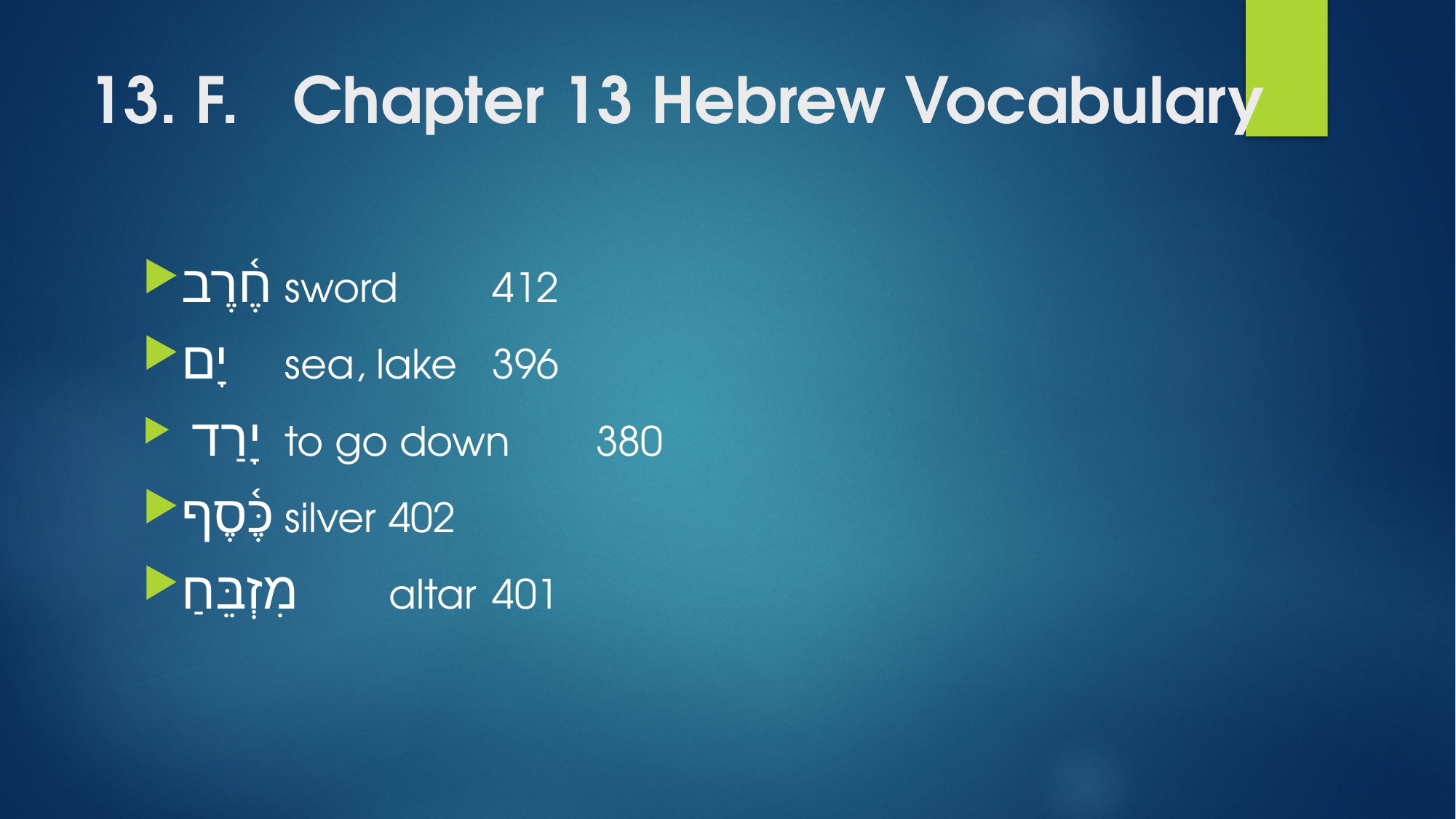

# 13. F.   Chapter 13 Hebrew Vocabulary
חֶ֫רֶב 			sword					412
יָם 				sea, lake				396
 יָרַד 			to go down 			380
כֶּ֫סֶף 			silver 					402
מִזְבֵּחַ 			altar						401